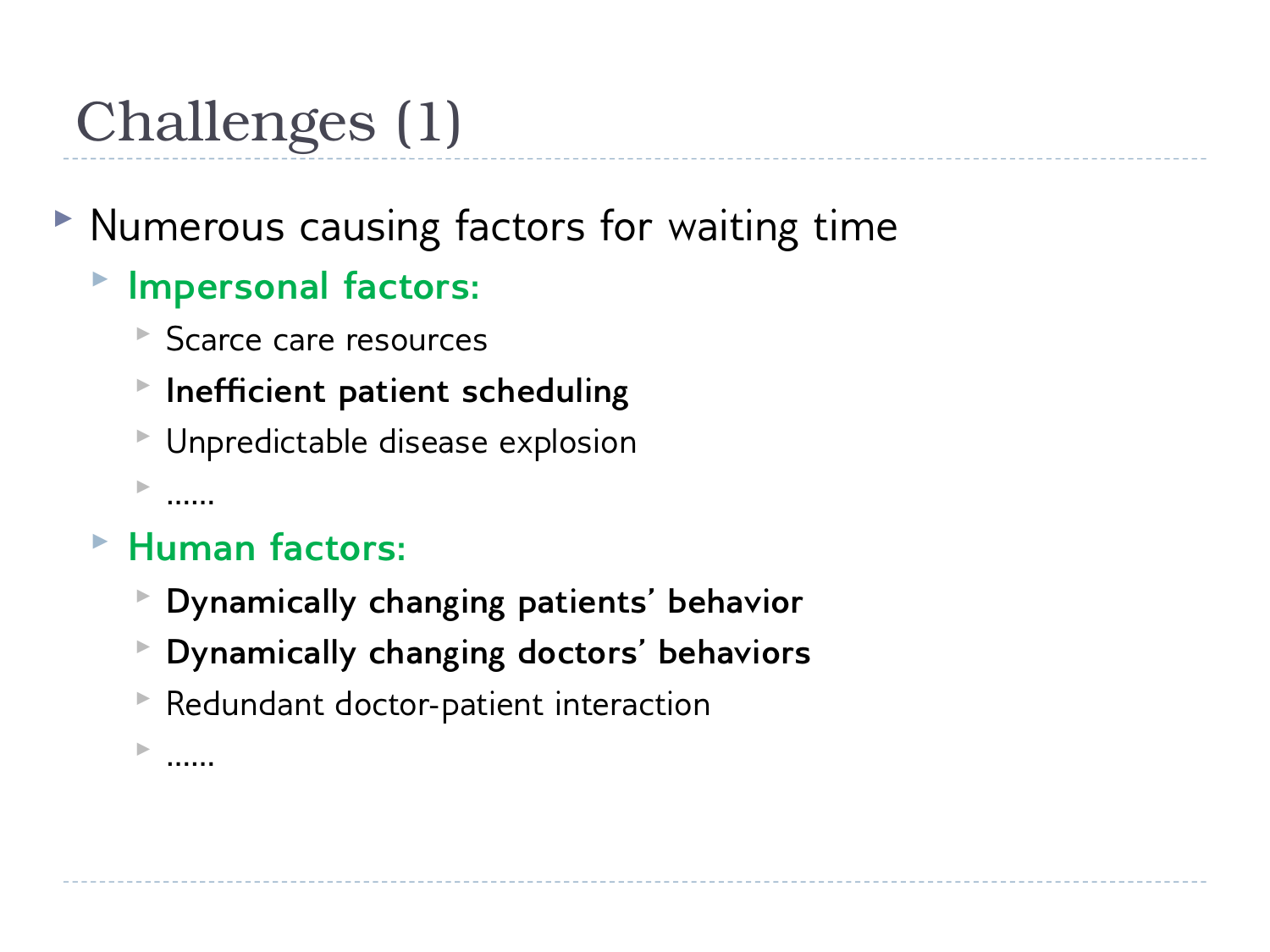

# Challenges (1)
Numerous causing factors for waiting time
Impersonal factors:
Scarce care resources
Inefficient patient scheduling
Unpredictable disease explosion
……
Human factors:
Dynamically changing patients’ behavior
Dynamically changing doctors’ behaviors
Redundant doctor-patient interaction
……